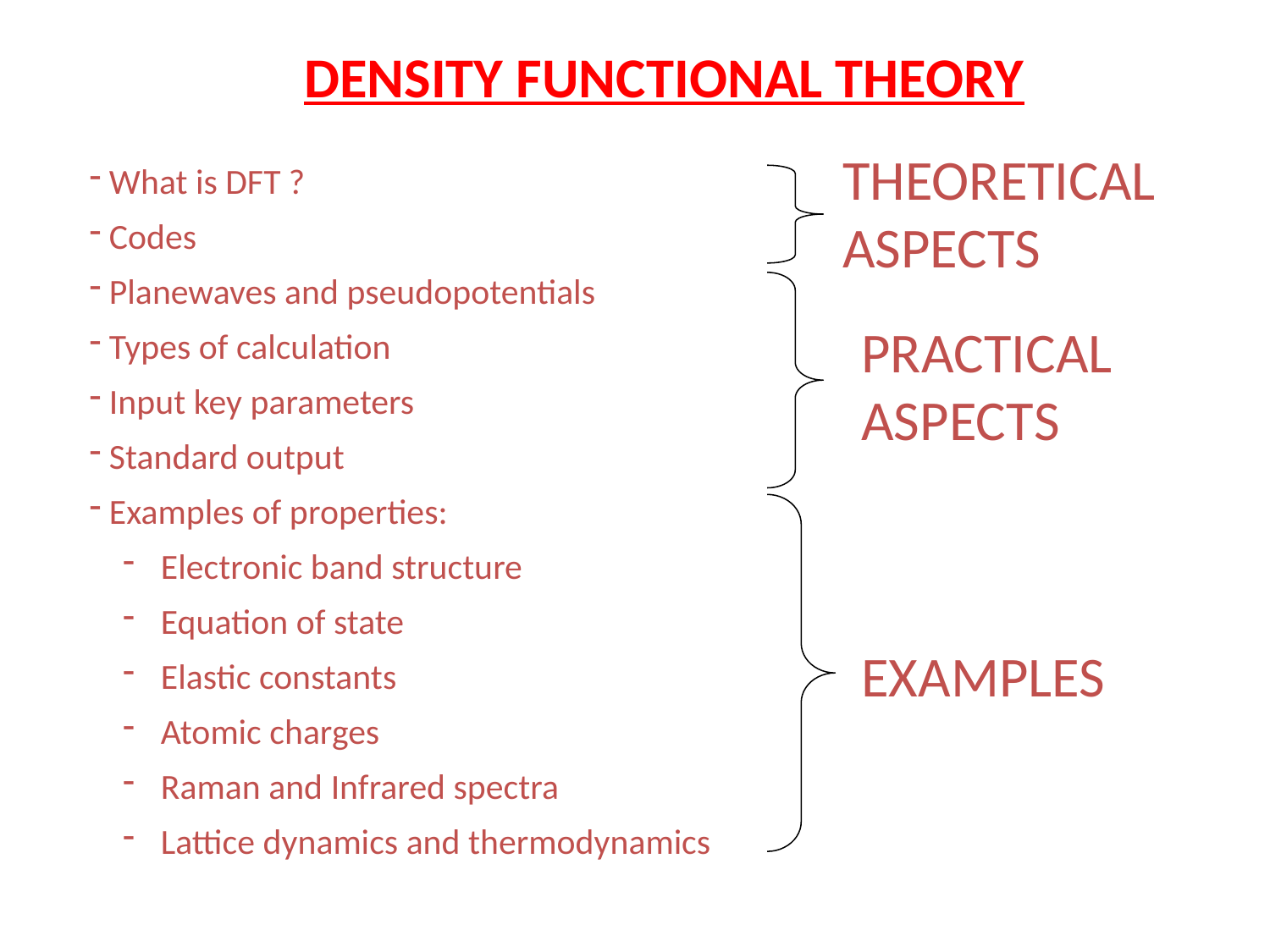

DENSITY FUNCTIONAL THEORY
THEORETICAL ASPECTS
 What is DFT ?
 Codes
 Planewaves and pseudopotentials
 Types of calculation
 Input key parameters
 Standard output
 Examples of properties:
 Electronic band structure
 Equation of state
 Elastic constants
 Atomic charges
 Raman and Infrared spectra
 Lattice dynamics and thermodynamics

PRACTICAL ASPECTS

EXAMPLES